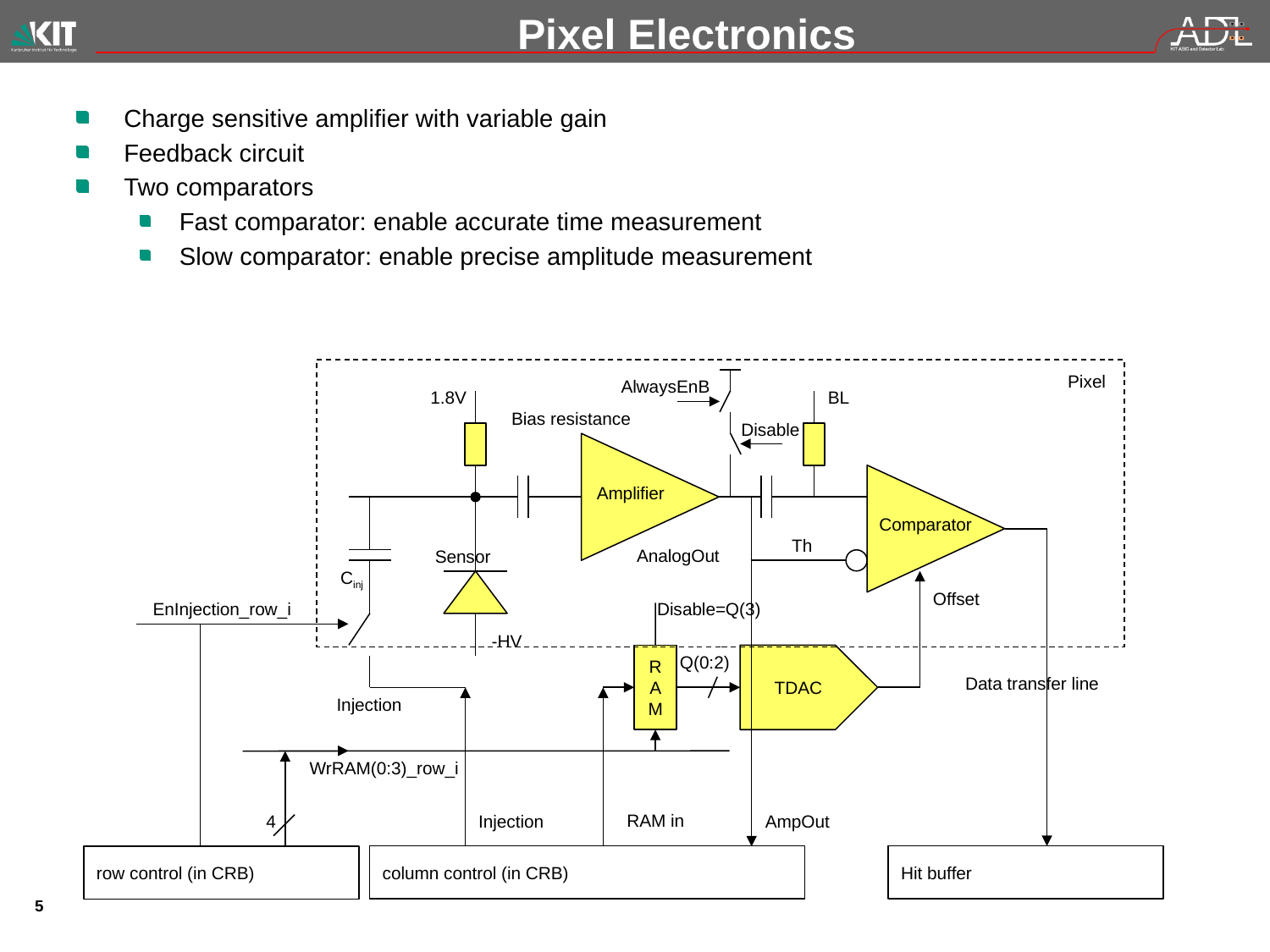

# Pixel Electronics
Charge sensitive amplifier with variable gain
Feedback circuit
Two comparators
Fast comparator: enable accurate time measurement
Slow comparator: enable precise amplitude measurement

Pixel
AlwaysEnB
BL
1.8V
Bias resistance
Disable

Amplifier
Comparator
Th
AnalogOut
Sensor

Cinj

Offset
EnInjection_row_i
Disable=Q(3)
-HV
RAM
TDAC
Q(0:2)
Data transfer line
Injection
WrRAM(0:3)_row_i
RAM in
4
Injection
AmpOut
column control (in CRB)
Hit buffer
row control (in CRB)